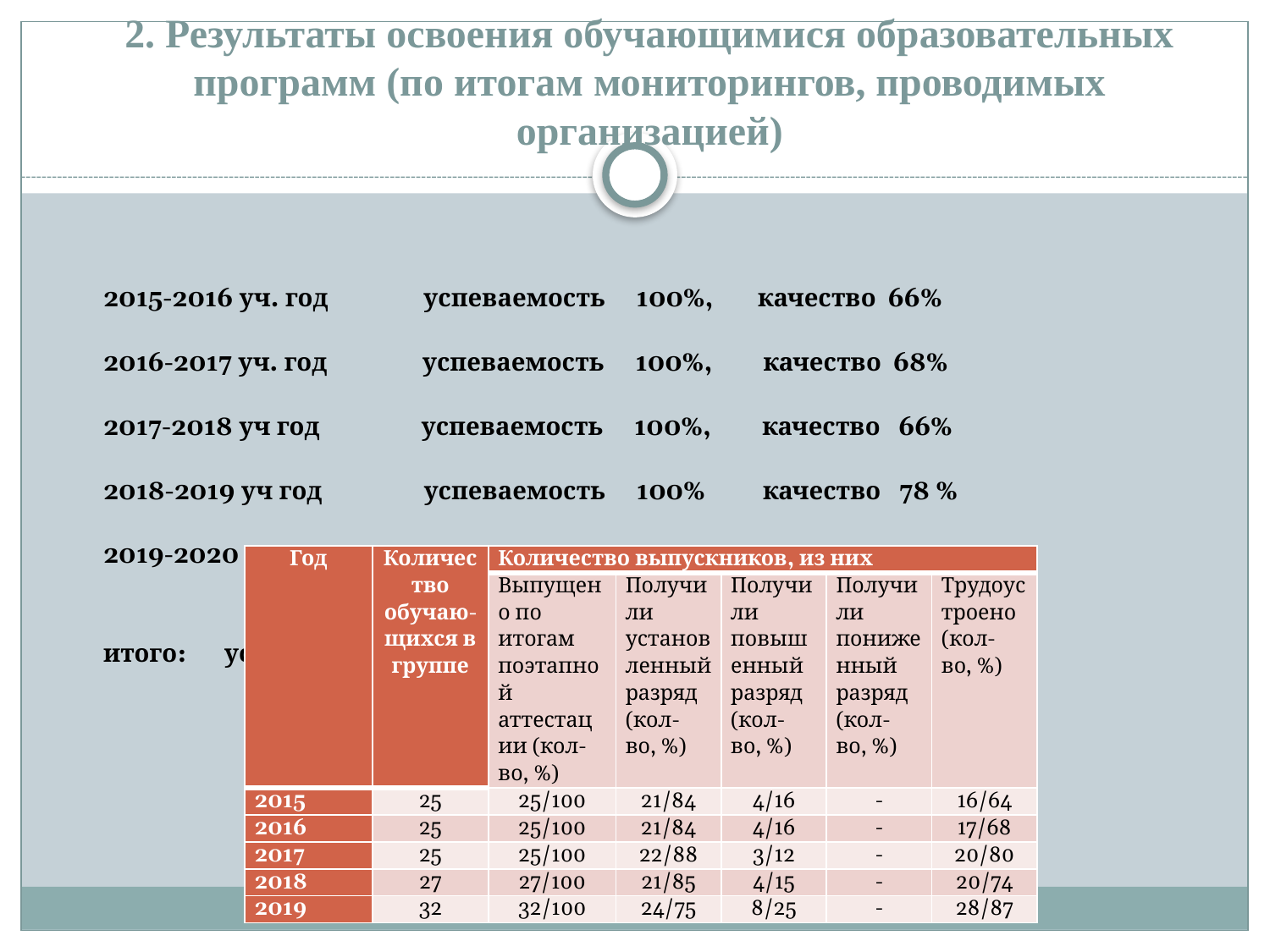

# 2. Результаты освоения обучающимися образовательных программ (по итогам мониторингов, проводимых организацией)
2015-2016 уч. год               успеваемость     100%,       качество  66%
2016-2017 уч. год               успеваемость     100%,        качество  68%
2017-2018 уч год                успеваемость     100%,        качество   66%
2018-2019 уч год                успеваемость     100%         качество   78 %
2019-2020 уч год                успеваемость      100 %,      качество   74 %

итого:      успеваемость       100%       качество   70,4%

| Год | Количество обучаю-щихся в группе | Количество выпускников, из них |  |  |  |  |
| --- | --- | --- | --- | --- | --- | --- |
|  |  | Выпущено по итогам поэтапной аттестации (кол- во, %) | Получили установленный разряд (кол- во, %) | Получили повышенный разряд (кол- во, %) | Получили пониженный разряд (кол- во, %) | Трудоустроено (кол- во, %) |
| 2015 | 25 | 25/100 | 21/84 | 4/16 | - | 16/64 |
| 2016 | 25 | 25/100 | 21/84 | 4/16 | - | 17/68 |
| 2017 | 25 | 25/100 | 22/88 | 3/12 | - | 20/80 |
| 2018 | 27 | 27/100 | 21/85 | 4/15 | - | 20/74 |
| 2019 | 32 | 32/100 | 24/75 | 8/25 | - | 28/87 |